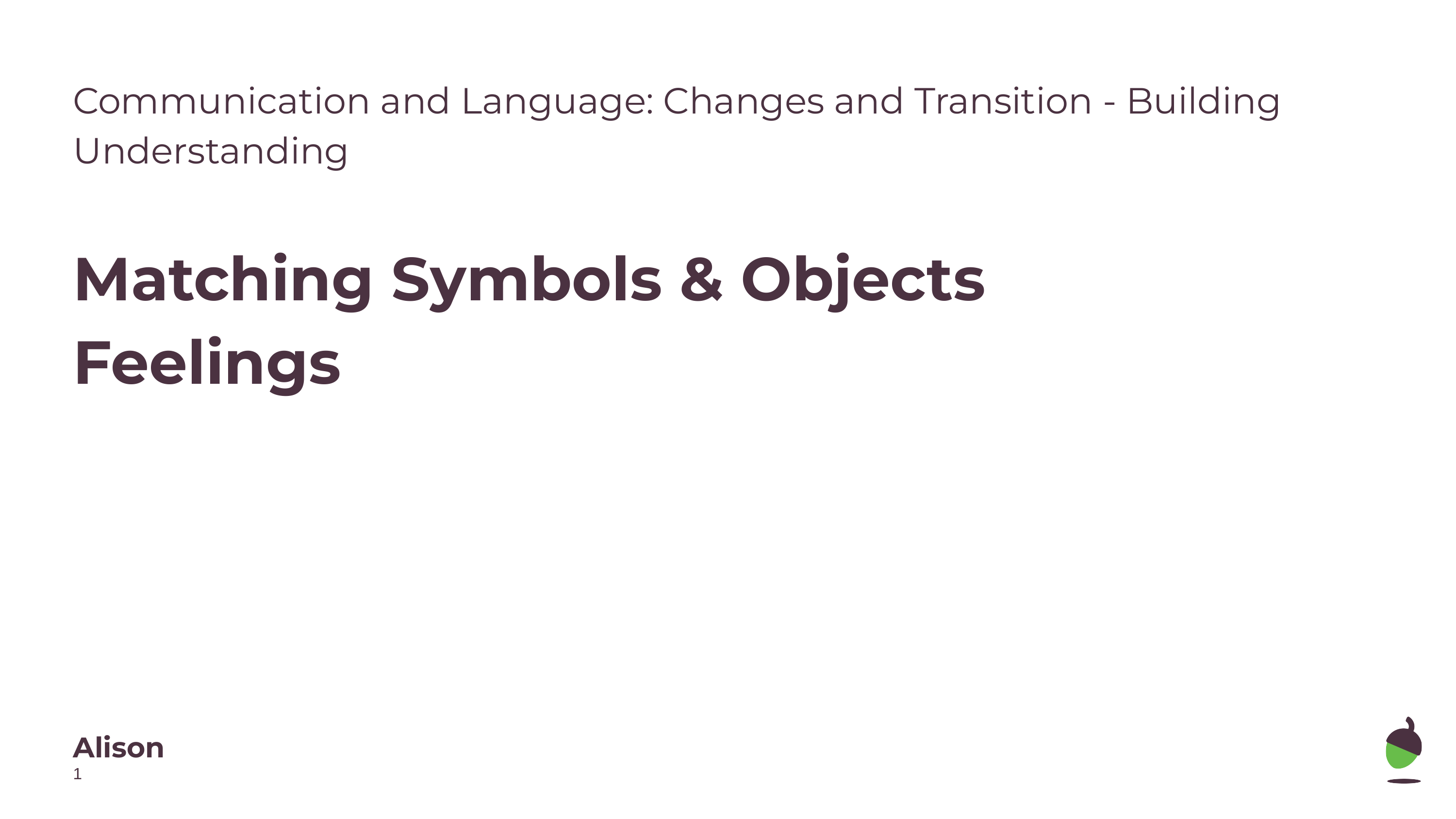

Communication and Language: Changes and Transition - Building Understanding
Matching Symbols & Objects
Feelings
Alison
1